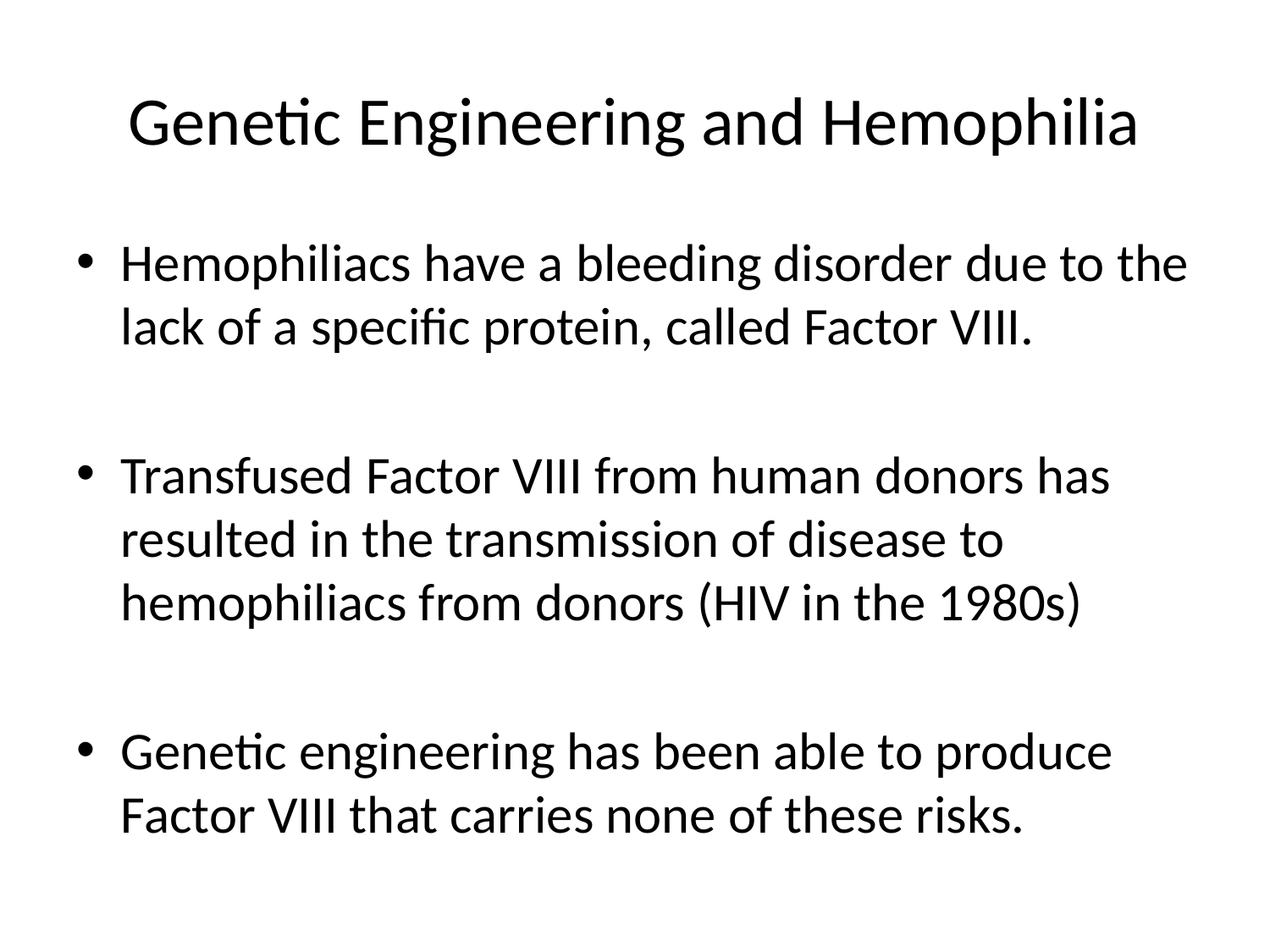

# Genetic Engineering and Hemophilia
Hemophiliacs have a bleeding disorder due to the lack of a specific protein, called Factor VIII.

Transfused Factor VIII from human donors has resulted in the transmission of disease to hemophiliacs from donors (HIV in the 1980s)

Genetic engineering has been able to produce Factor VIII that carries none of these risks.